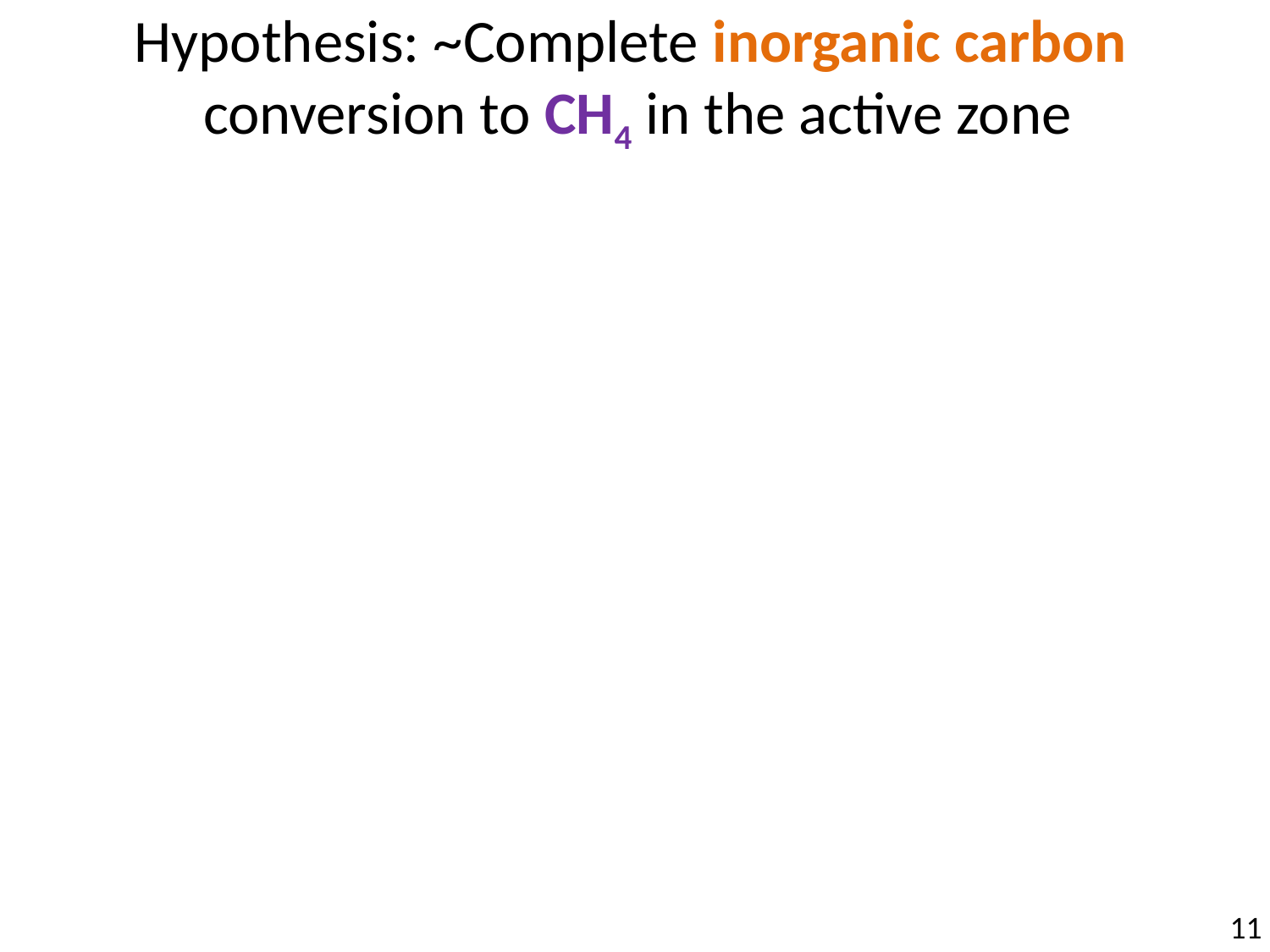

# Hypothesis: ~Complete inorganic carbon conversion to CH4 in the active zone
11